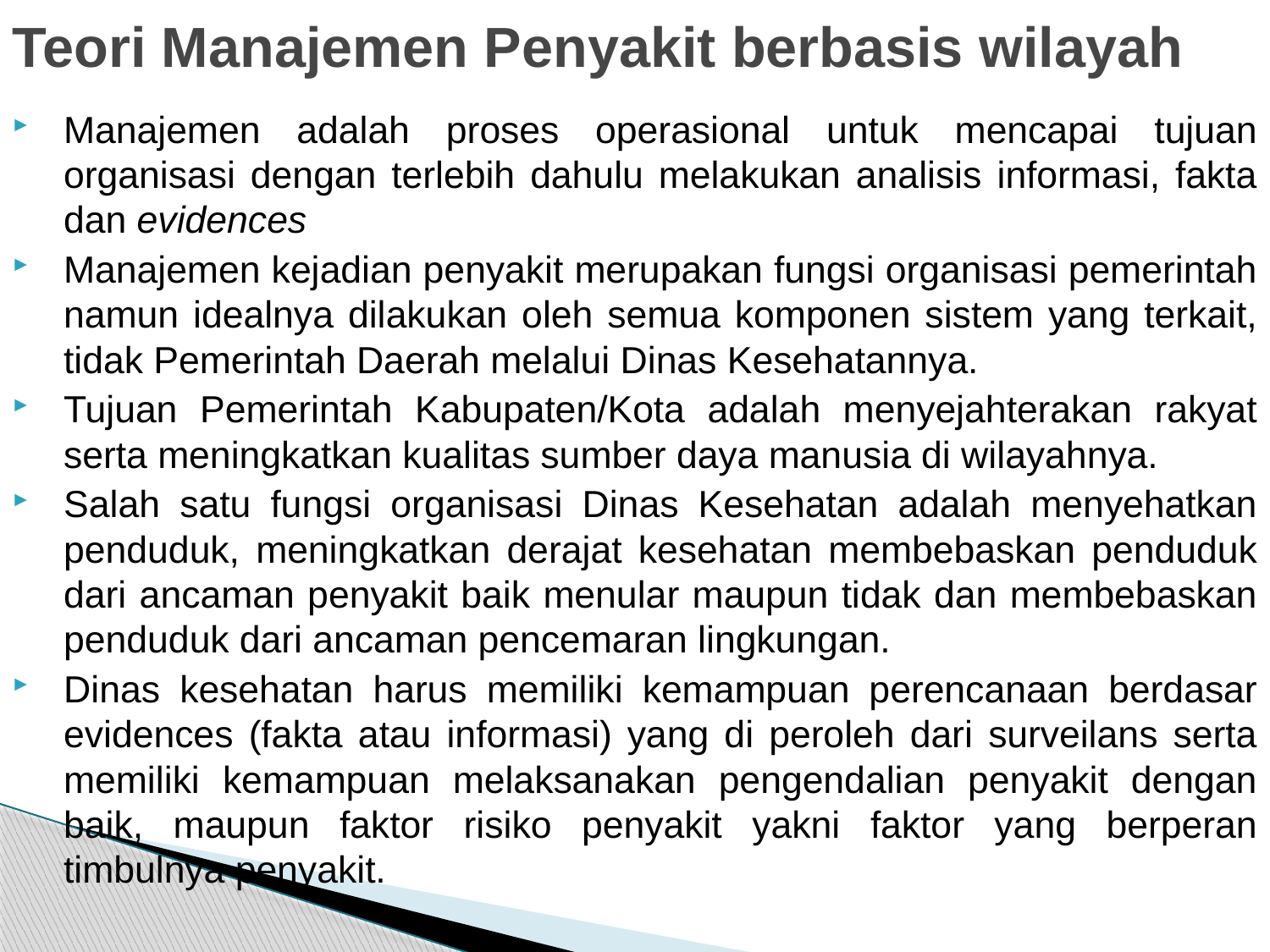

# Teori Manajemen Penyakit berbasis wilayah
Manajemen adalah proses operasional untuk mencapai tujuan organisasi dengan terlebih dahulu melakukan analisis informasi, fakta dan evidences
Manajemen kejadian penyakit merupakan fungsi organisasi pemerintah namun idealnya dilakukan oleh semua komponen sistem yang terkait, tidak Pemerintah Daerah melalui Dinas Kesehatannya.
Tujuan Pemerintah Kabupaten/Kota adalah menyejahterakan rakyat serta meningkatkan kualitas sumber daya manusia di wilayahnya.
Salah satu fungsi organisasi Dinas Kesehatan adalah menyehatkan penduduk, meningkatkan derajat kesehatan membebaskan penduduk dari ancaman penyakit baik menular maupun tidak dan membebaskan penduduk dari ancaman pencemaran lingkungan.
Dinas kesehatan harus memiliki kemampuan perencanaan berdasar evidences (fakta atau informasi) yang di peroleh dari surveilans serta memiliki kemampuan melaksanakan pengendalian penyakit dengan baik, maupun faktor risiko penyakit yakni faktor yang berperan timbulnya penyakit.